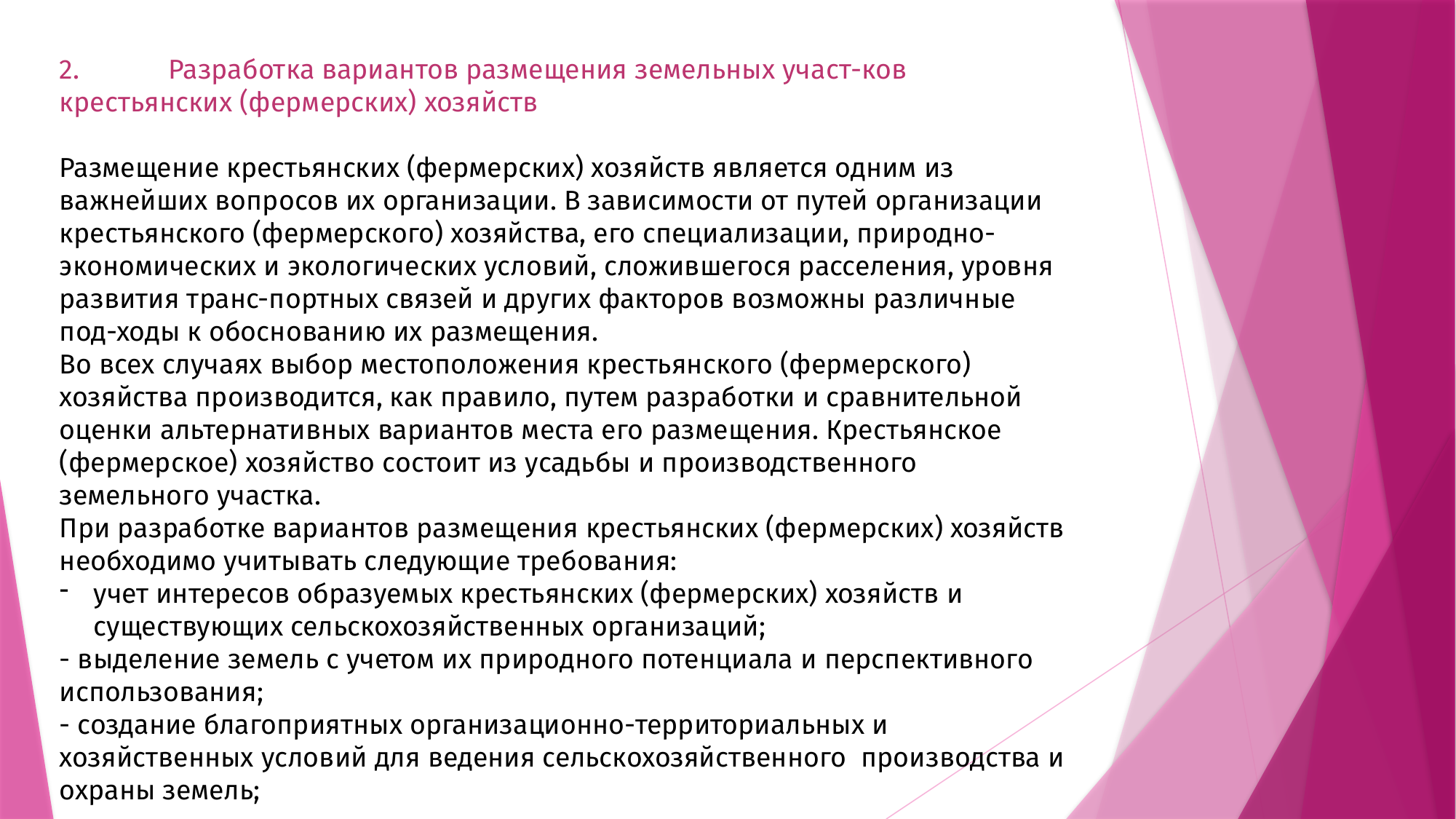

2.	Разработка вариантов размещения земельных участ-ков крестьянских (фермерских) хозяйств

Размещение крестьянских (фермерских) хозяйств является одним из важнейших вопросов их организации. В зависимости от путей организации крестьянского (фермерского) хозяйства, его специализации, природно-экономических и экологических условий, сложившегося расселения, уровня развития транс-портных связей и других факторов возможны различные под-ходы к обоснованию их размещения.
Во всех случаях выбор местоположения крестьянского (фермерского) хозяйства производится, как правило, путем разработки и сравнительной оценки альтернативных вариантов места его размещения. Крестьянское (фермерское) хозяйство состоит из усадьбы и производственного земельного участка.
При разработке вариантов размещения крестьянских (фермерских) хозяйств необходимо учитывать следующие требования:
учет интересов образуемых крестьянских (фермерских) хозяйств и существующих сельскохозяйственных организаций;
- выделение земель с учетом их природного потенциала и перспективного использования;
- создание благоприятных организационно-территориальных и хозяйственных условий для ведения сельскохозяйственного  производства и охраны земель;